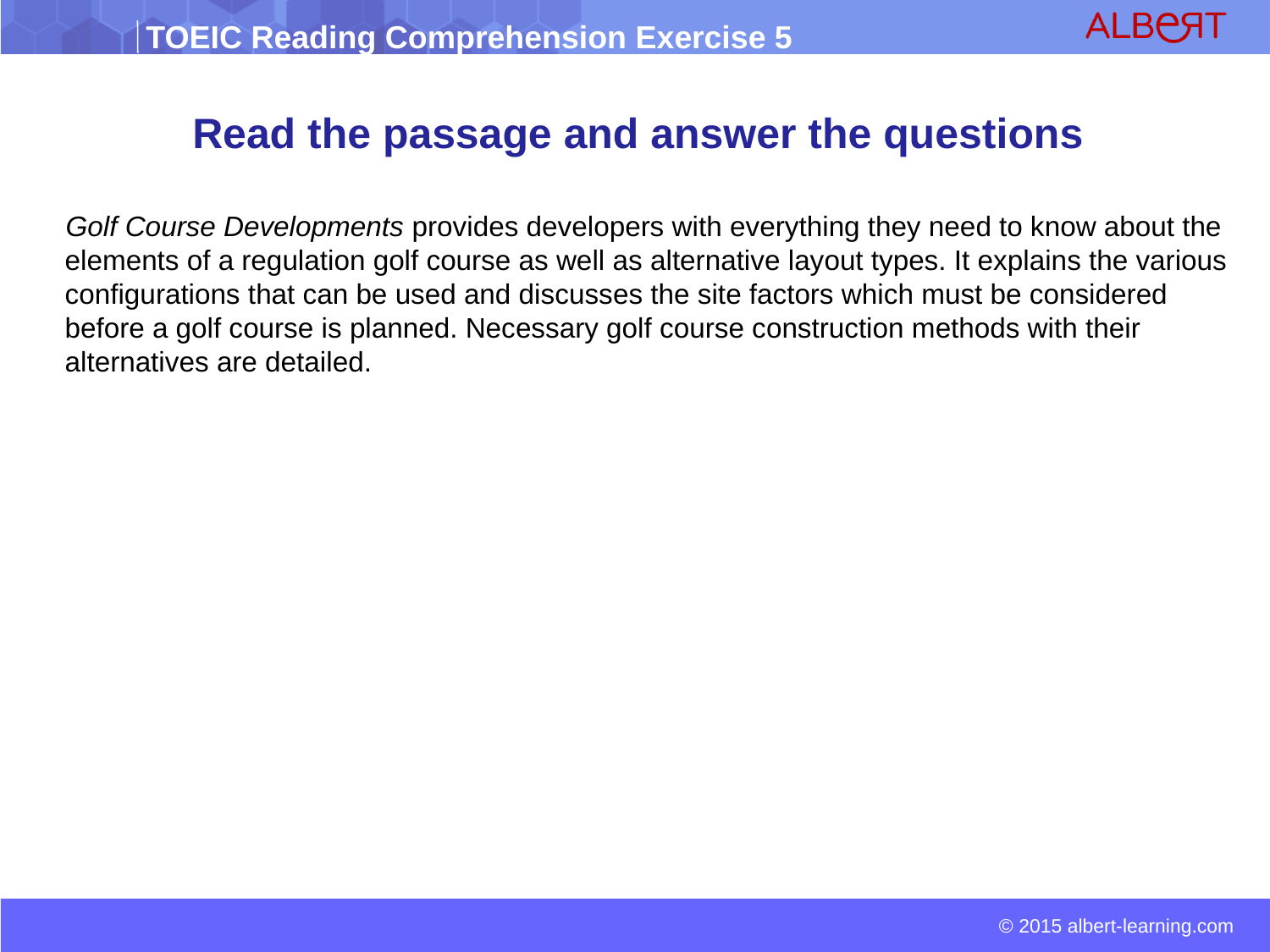

# Read the passage and answer the questions

   Golf Course Developments provides developers with everything they need to know about the elements of a regulation golf course as well as alternative layout types. It explains the various configurations that can be used and discusses the site factors which must be considered before a golf course is planned. Necessary golf course construction methods with their alternatives are detailed.